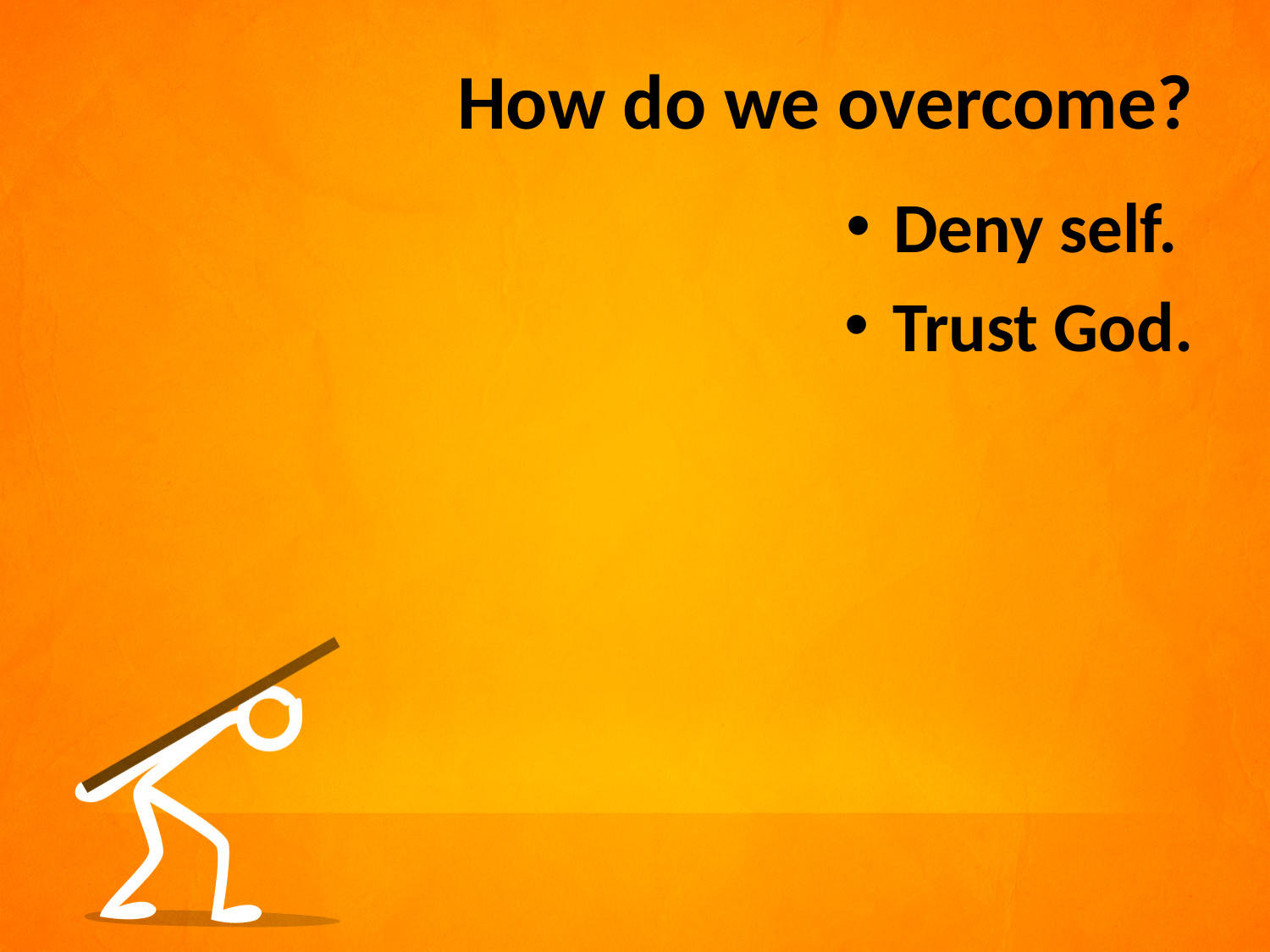

# How do we overcome?
Deny self.
Trust God.